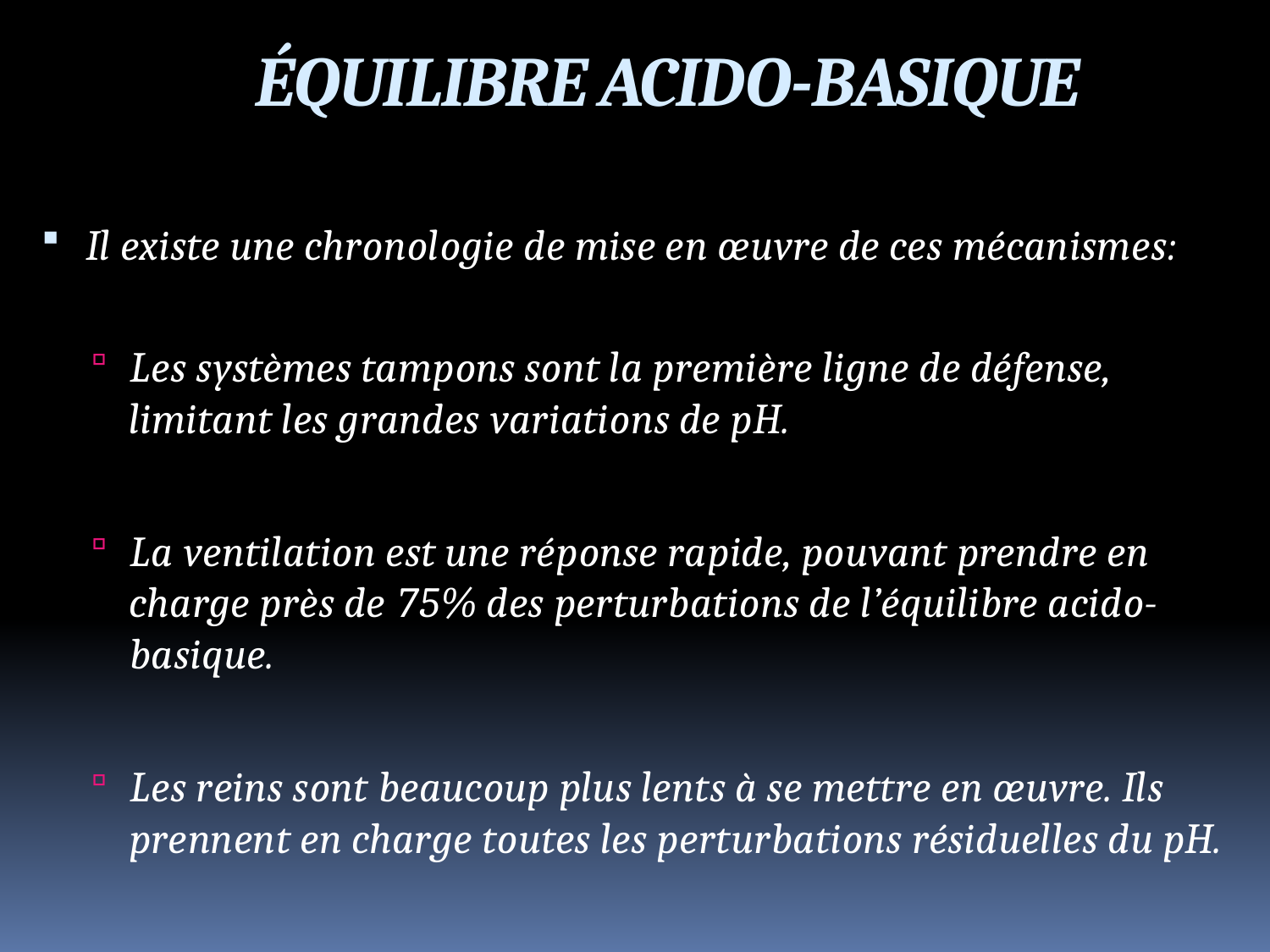

ÉQUILIBRE ACIDO-BASIQUE

Il existe une chronologie de mise en œuvre de ces mécanismes:

Les systèmes tampons sont la première ligne de défense, limitant les grandes variations de pH.

La ventilation est une réponse rapide, pouvant prendre en charge près de 75% des perturbations de l’équilibre acido-basique.

Les reins sont beaucoup plus lents à se mettre en œuvre. Ils prennent en charge toutes les perturbations résiduelles du pH.